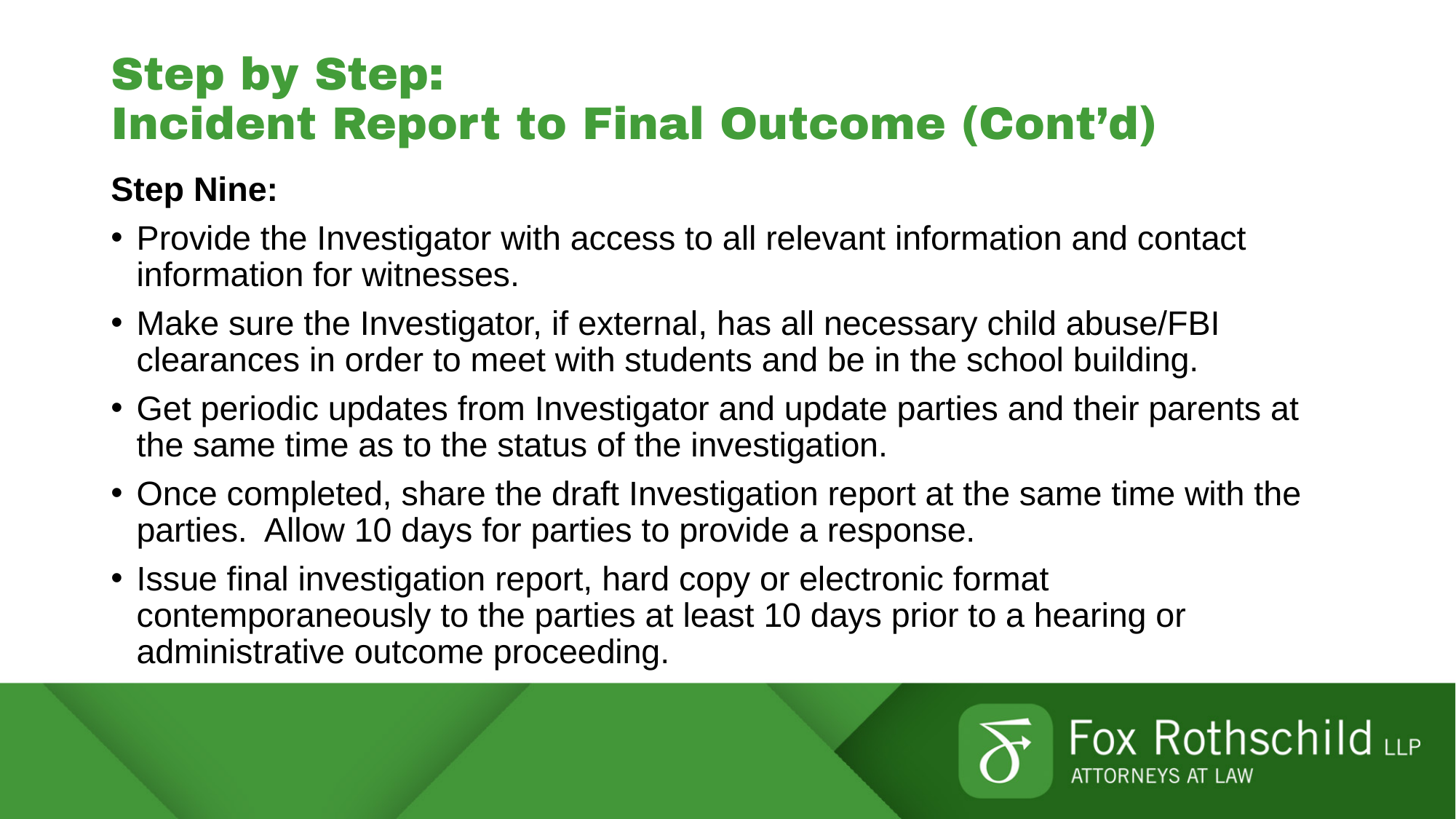

# Step by Step: Incident Report to Final Outcome (Cont’d)
Step Nine:
Provide the Investigator with access to all relevant information and contact information for witnesses.
Make sure the Investigator, if external, has all necessary child abuse/FBI clearances in order to meet with students and be in the school building.
Get periodic updates from Investigator and update parties and their parents at the same time as to the status of the investigation.
Once completed, share the draft Investigation report at the same time with the parties.  Allow 10 days for parties to provide a response.
Issue final investigation report, hard copy or electronic format contemporaneously to the parties at least 10 days prior to a hearing or administrative outcome proceeding.